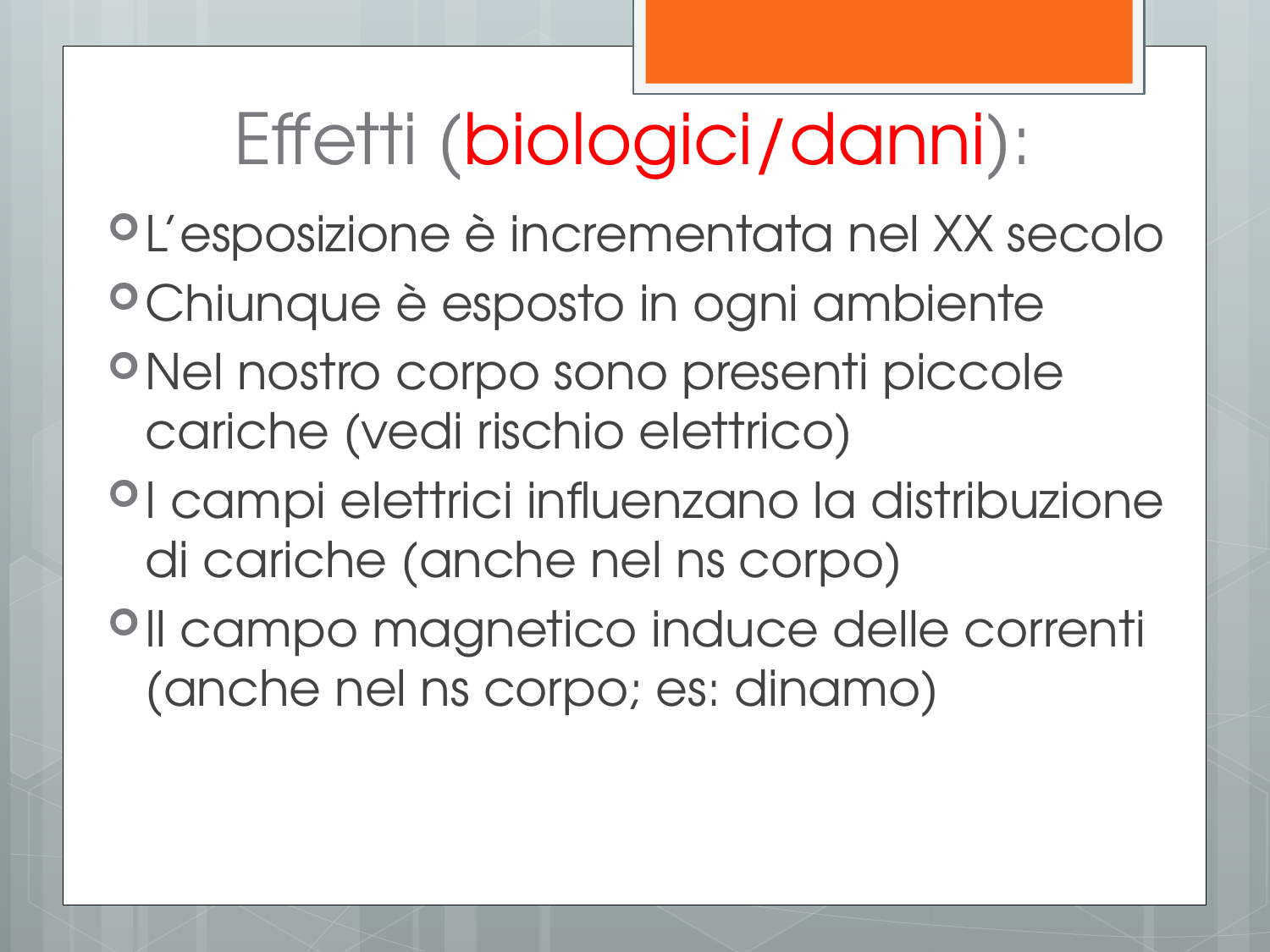

# Effetti (biologici/danni):
L’esposizione è incrementata nel XX secolo
Chiunque è esposto in ogni ambiente
Nel nostro corpo sono presenti piccole cariche (vedi rischio elettrico)
I campi elettrici influenzano la distribuzione di cariche (anche nel ns corpo)
Il campo magnetico induce delle correnti (anche nel ns corpo; es: dinamo)